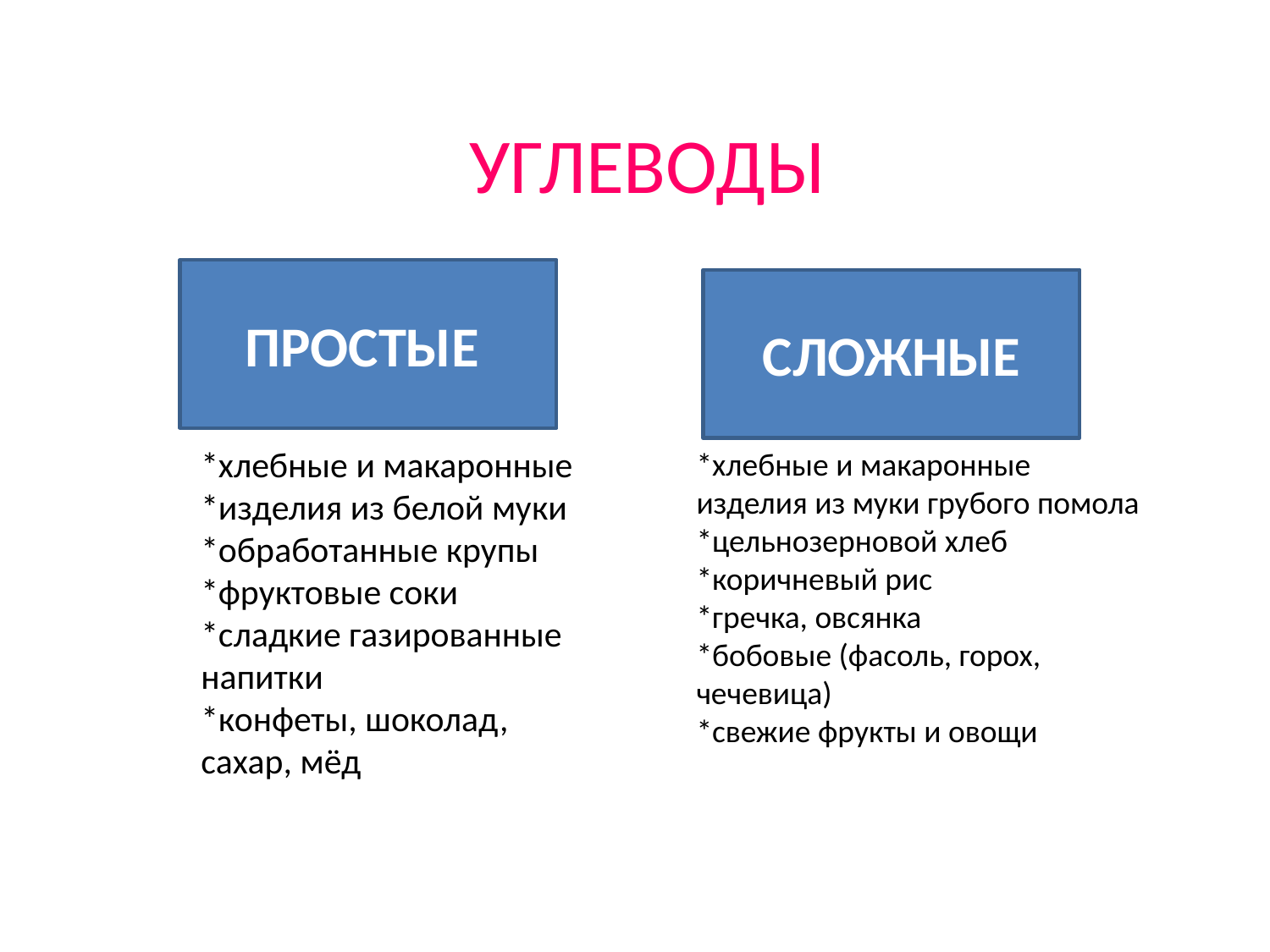

УГЛЕВОДЫ
ПРОСТЫЕ
СЛОЖНЫЕ
*хлебные и макаронные *изделия из белой муки
*обработанные крупы
*фруктовые соки
*сладкие газированные напитки
*конфеты, шоколад, сахар, мёд
*хлебные и макаронные изделия из муки грубого помола
*цельнозерновой хлеб *коричневый рис
*гречка, овсянка
*бобовые (фасоль, горох, чечевица)
*свежие фрукты и овощи